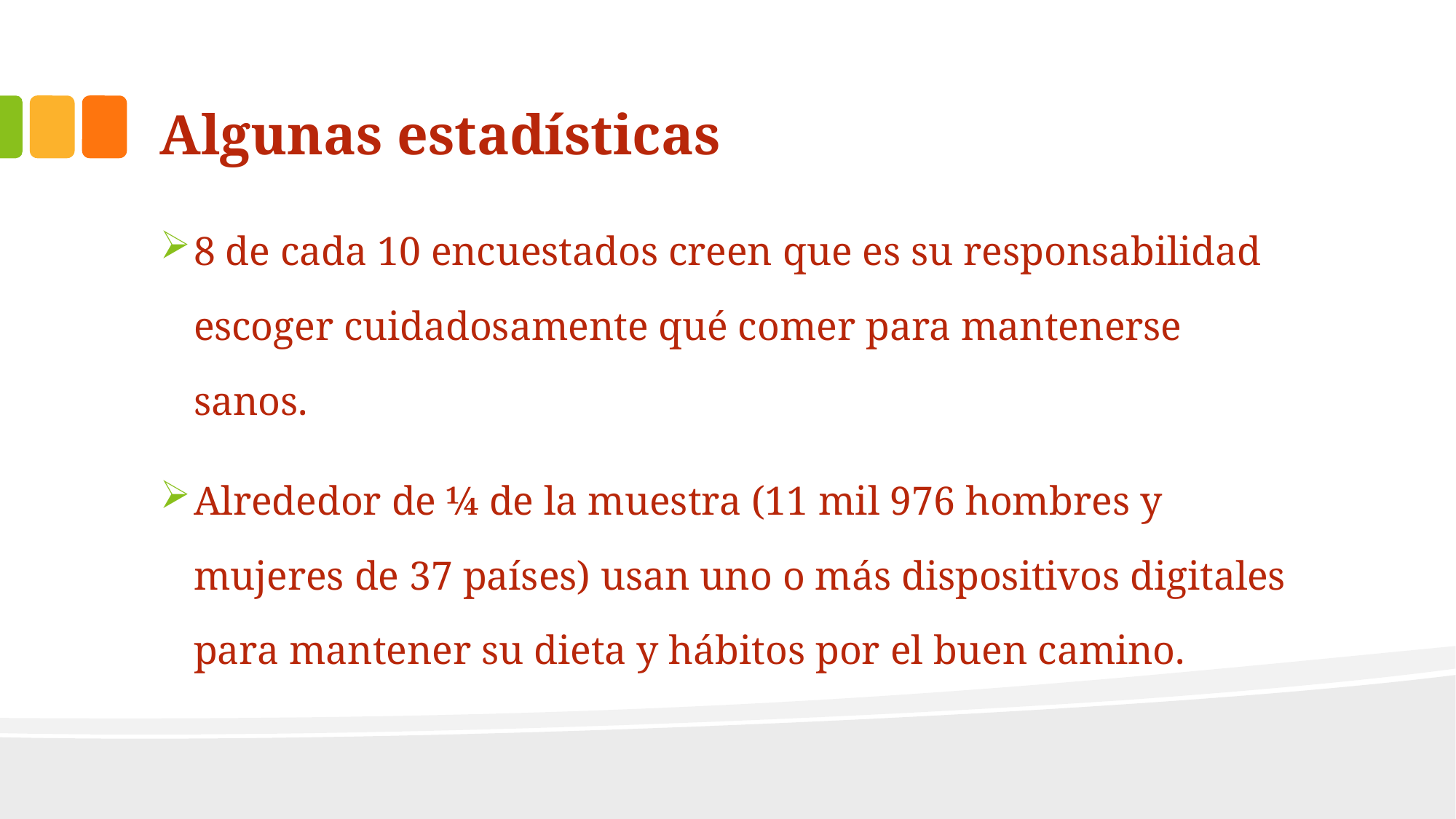

# Algunas estadísticas
8 de cada 10 encuestados creen que es su responsabilidad escoger cuidadosamente qué comer para mantenerse sanos.
Alrededor de ¼ de la muestra (11 mil 976 hombres y mujeres de 37 países) usan uno o más dispositivos digitales para mantener su dieta y hábitos por el buen camino.